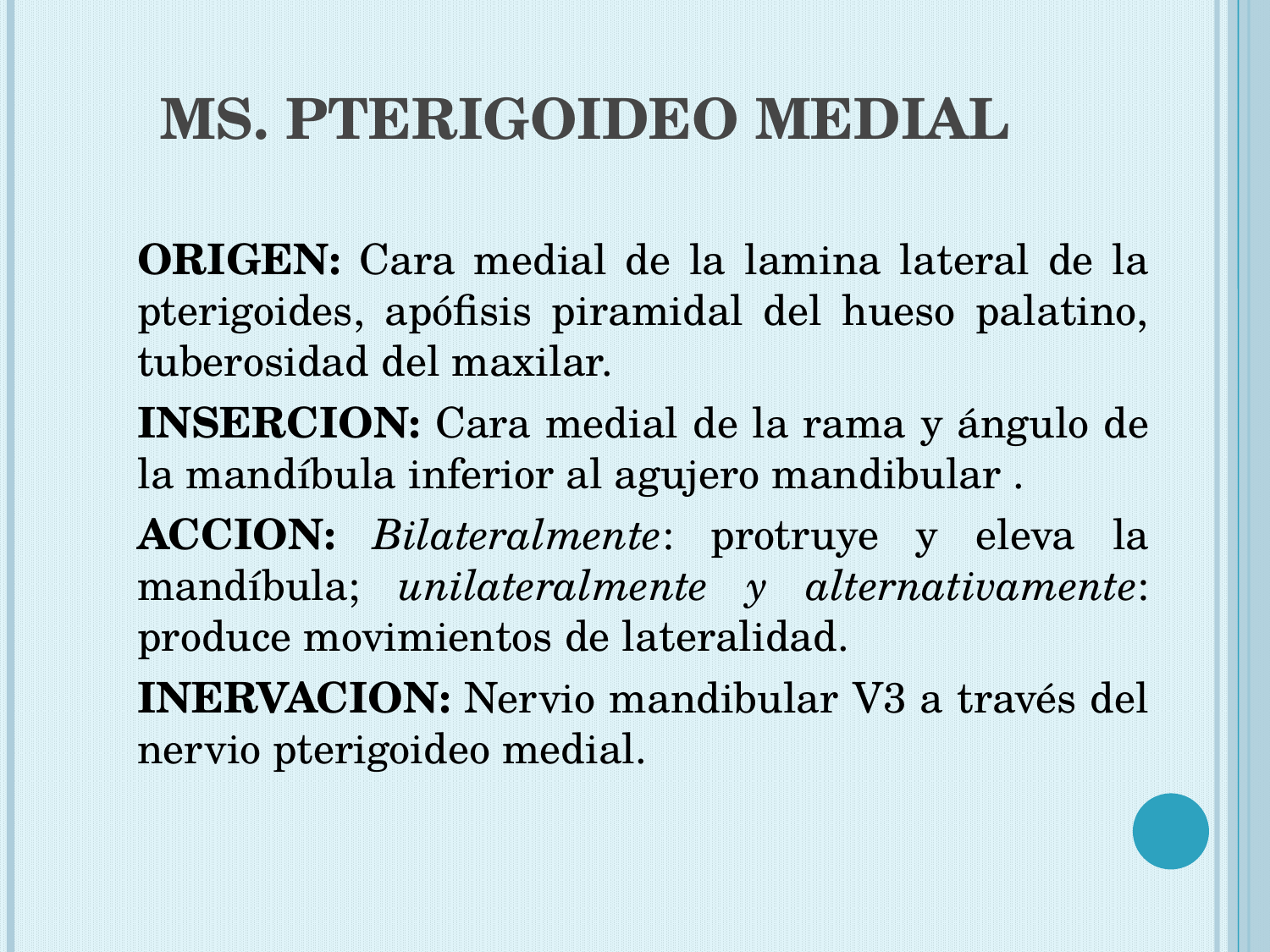

# Ms. Pterigoideo medial
ORIGEN: Cara medial de la lamina lateral de la pterigoides, apófisis piramidal del hueso palatino, tuberosidad del maxilar.
INSERCION: Cara medial de la rama y ángulo de la mandíbula inferior al agujero mandibular .
ACCION: Bilateralmente: protruye y eleva la mandíbula; unilateralmente y alternativamente: produce movimientos de lateralidad.
INERVACION: Nervio mandibular V3 a través del nervio pterigoideo medial.